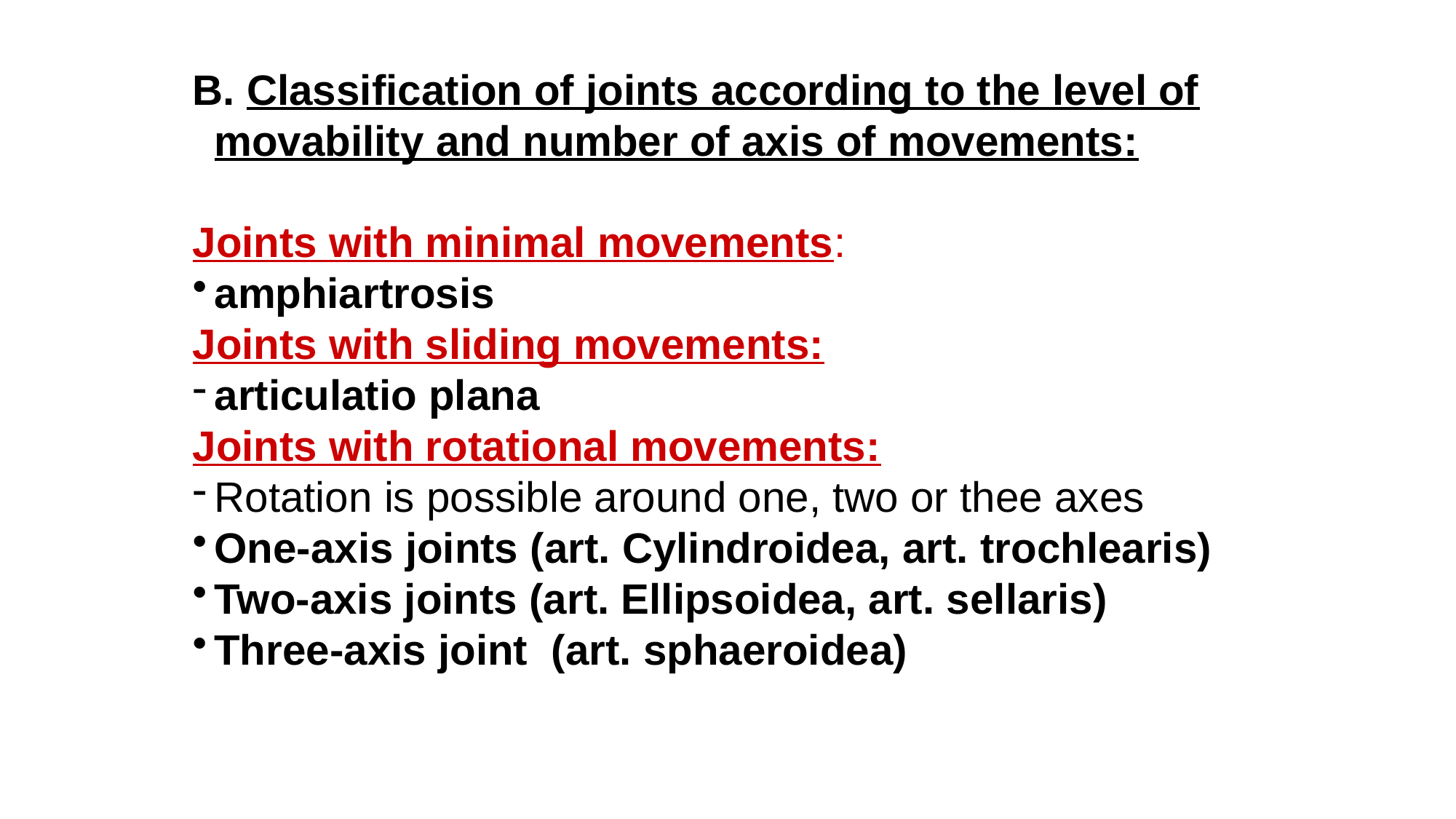

B. Classification of joints according to the level of movability and number of axis of movements:

Joints with minimal movements:
amphiartrosis
Joints with sliding movements:
articulatio plana
Joints with rotational movements:
Rotation is possible around one, two or thee axes
One-axis joints (art. Cylindroidea, art. trochlearis)
Two-axis joints (art. Ellipsoidea, art. sellaris)
Three-axis joint  (art. sphaeroidea)